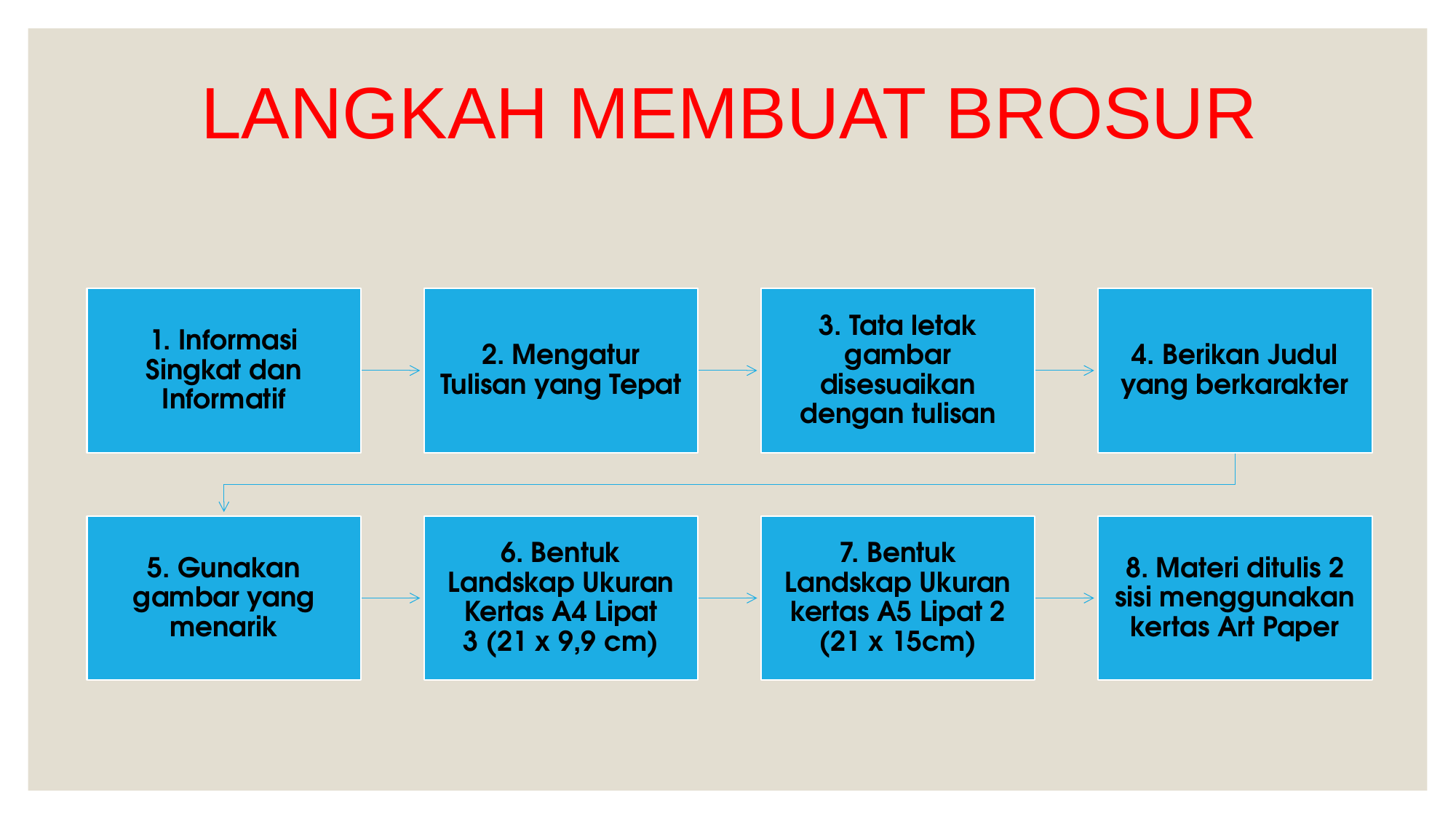

# LANGKAH MEMBUAT BROSUR

1. Informasi Singkat dan Informatif

2. Mengatur Tulisan yang Tepat

3. Tata letak gambar disesuaikan dengan tulisan

4. Berikan Judul yang berkarakter

5. Gunakan gambar yang menarik

6. Bentuk Landskap Ukuran Kertas A4 Lipat 3 (21 x 9,9 cm)

7. Bentuk Landskap Ukuran kertas A5 Lipat 2 (21 x 15cm)
8. Materi ditulis 2 sisi menggunakan kertas Art Paper